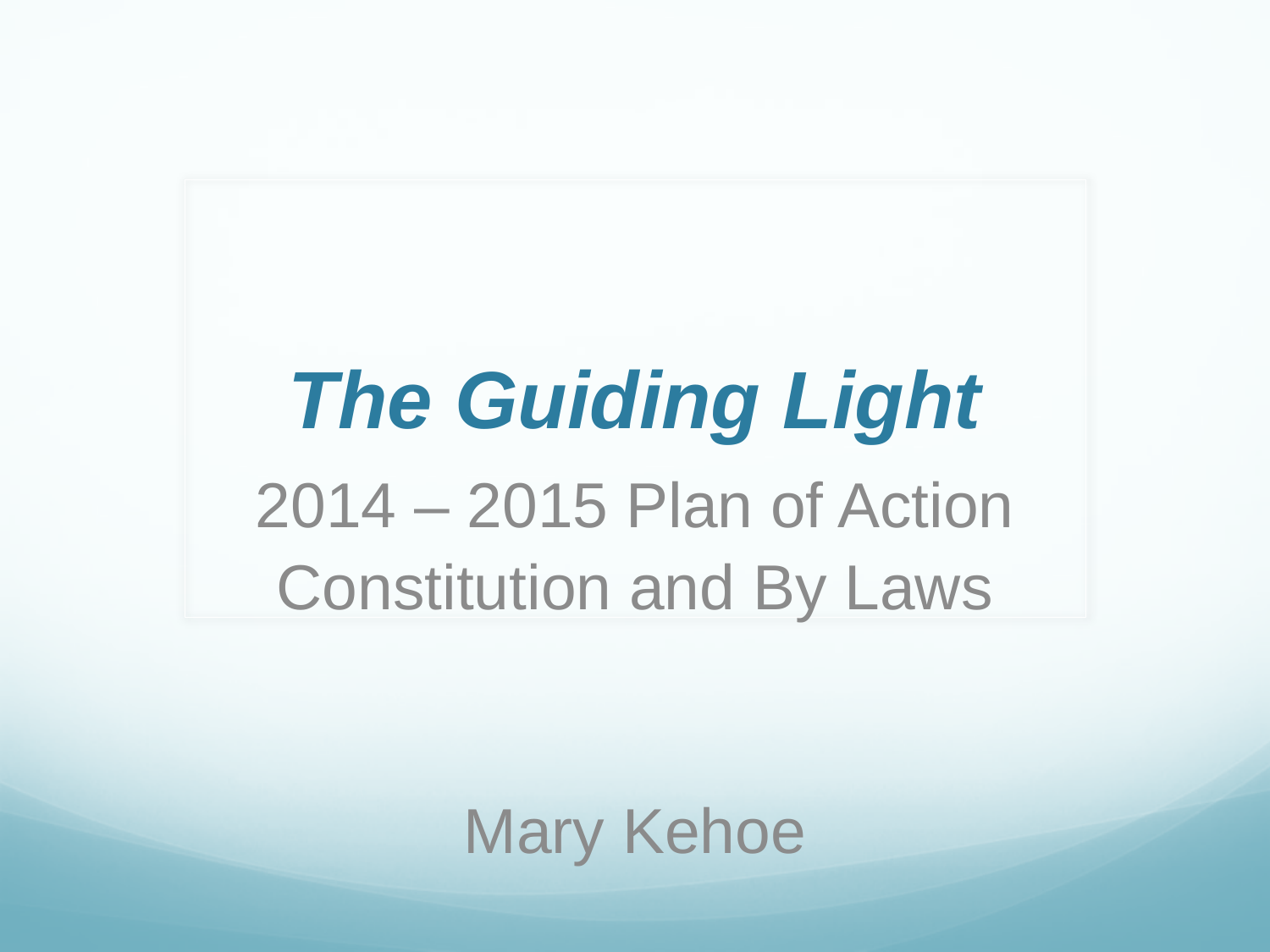

# The Guiding Light
2014 – 2015 Plan of Action
Constitution and By Laws

Mary Kehoe